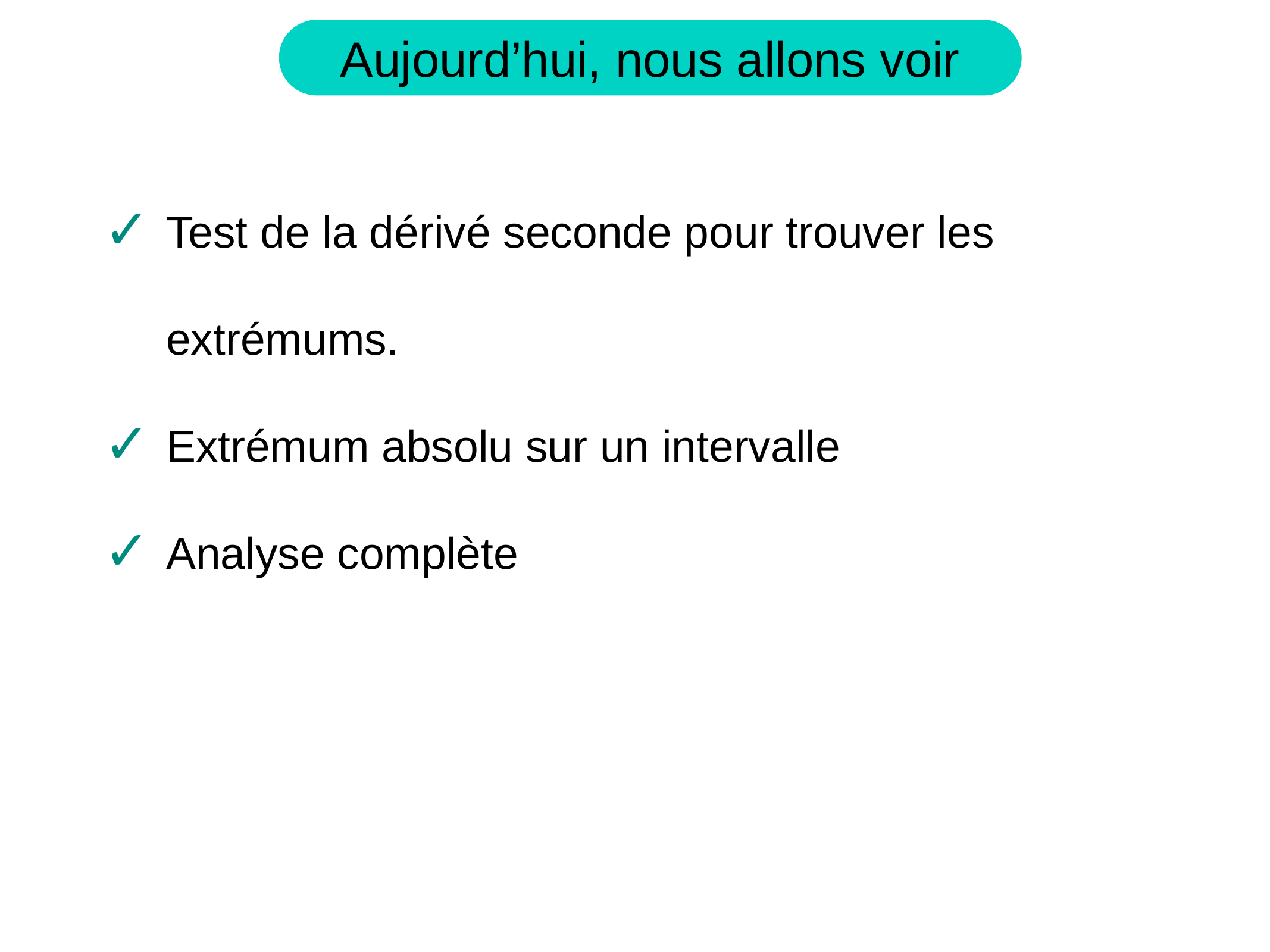

Test de la dérivé seconde pour trouver les extrémums.
Extrémum absolu sur un intervalle
Analyse complète